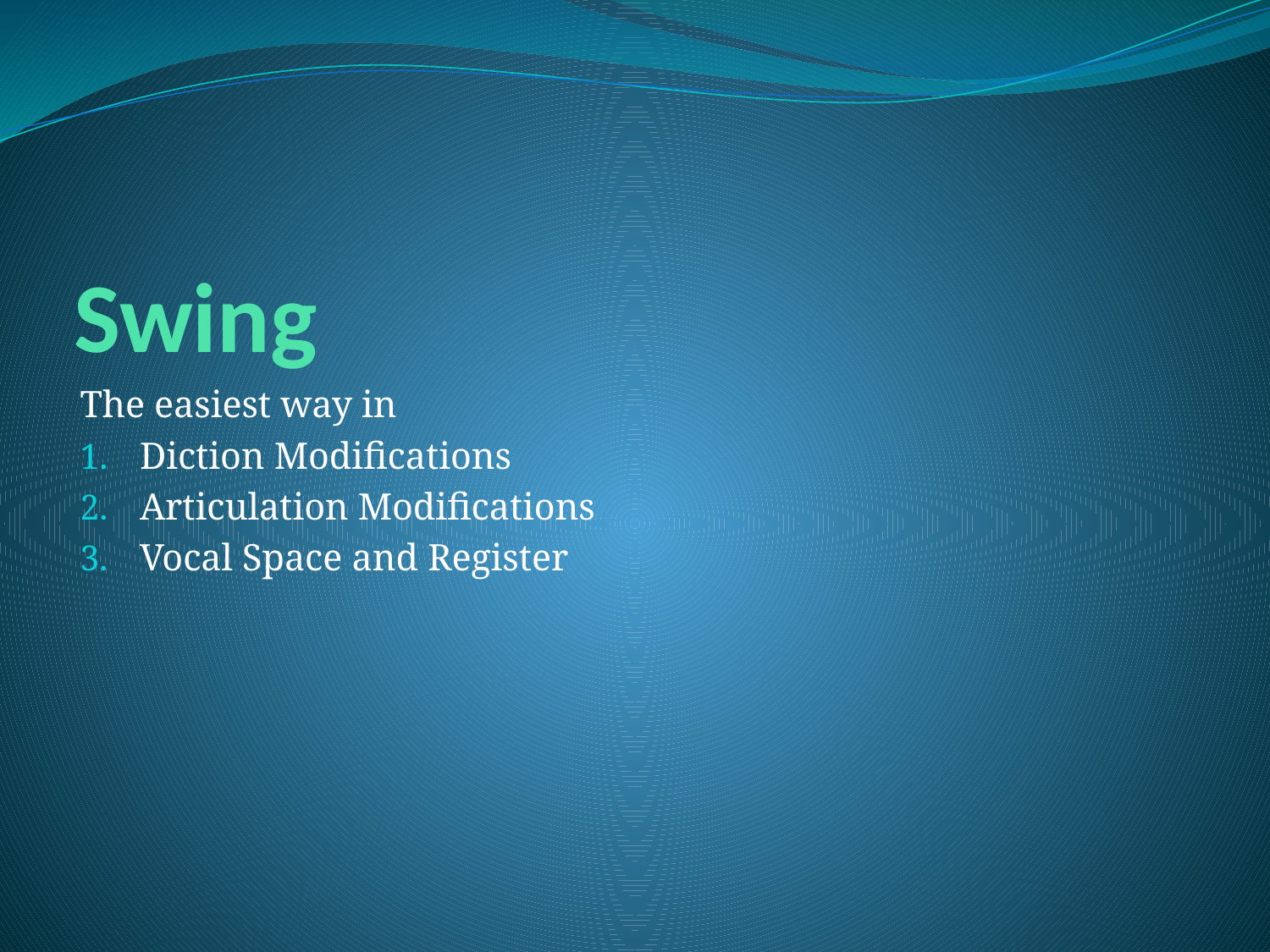

# Swing
The easiest way in
Diction Modifications
Articulation Modifications
Vocal Space and Register